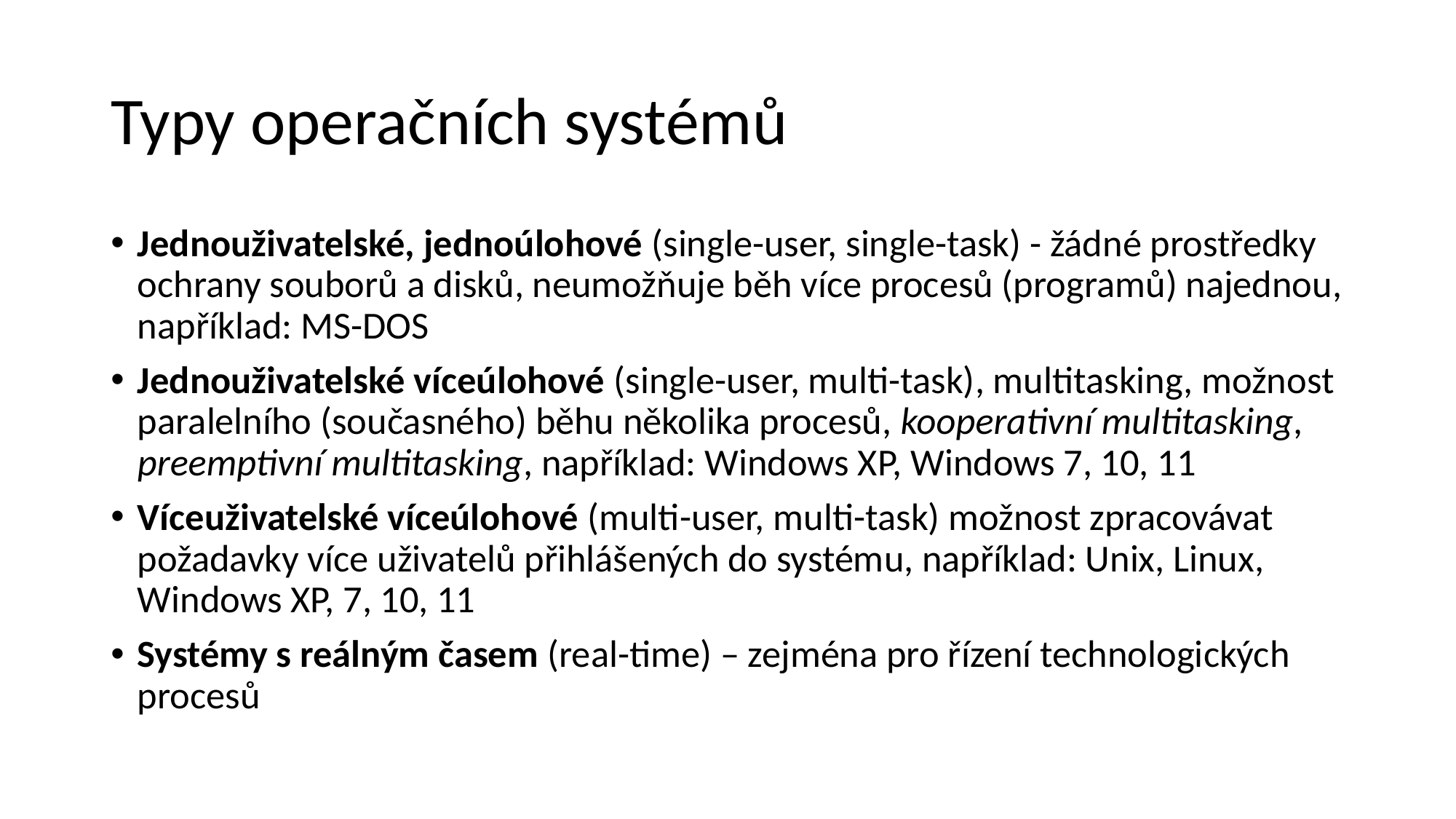

# Typy operačních systémů
Jednouživatelské, jednoúlohové (single-user, single-task) - žádné prostředky ochrany souborů a disků, neumožňuje běh více procesů (programů) najednou, například: MS-DOS
Jednouživatelské víceúlohové (single-user, multi-task), multitasking, možnost paralelního (současného) běhu několika procesů, kooperativní multitasking, preemptivní multitasking, například: Windows XP, Windows 7, 10, 11
Víceuživatelské víceúlohové (multi-user, multi-task) možnost zpracovávat požadavky více uživatelů přihlášených do systému, například: Unix, Linux, Windows XP, 7, 10, 11
Systémy s reálným časem (real-time) – zejména pro řízení technologických procesů